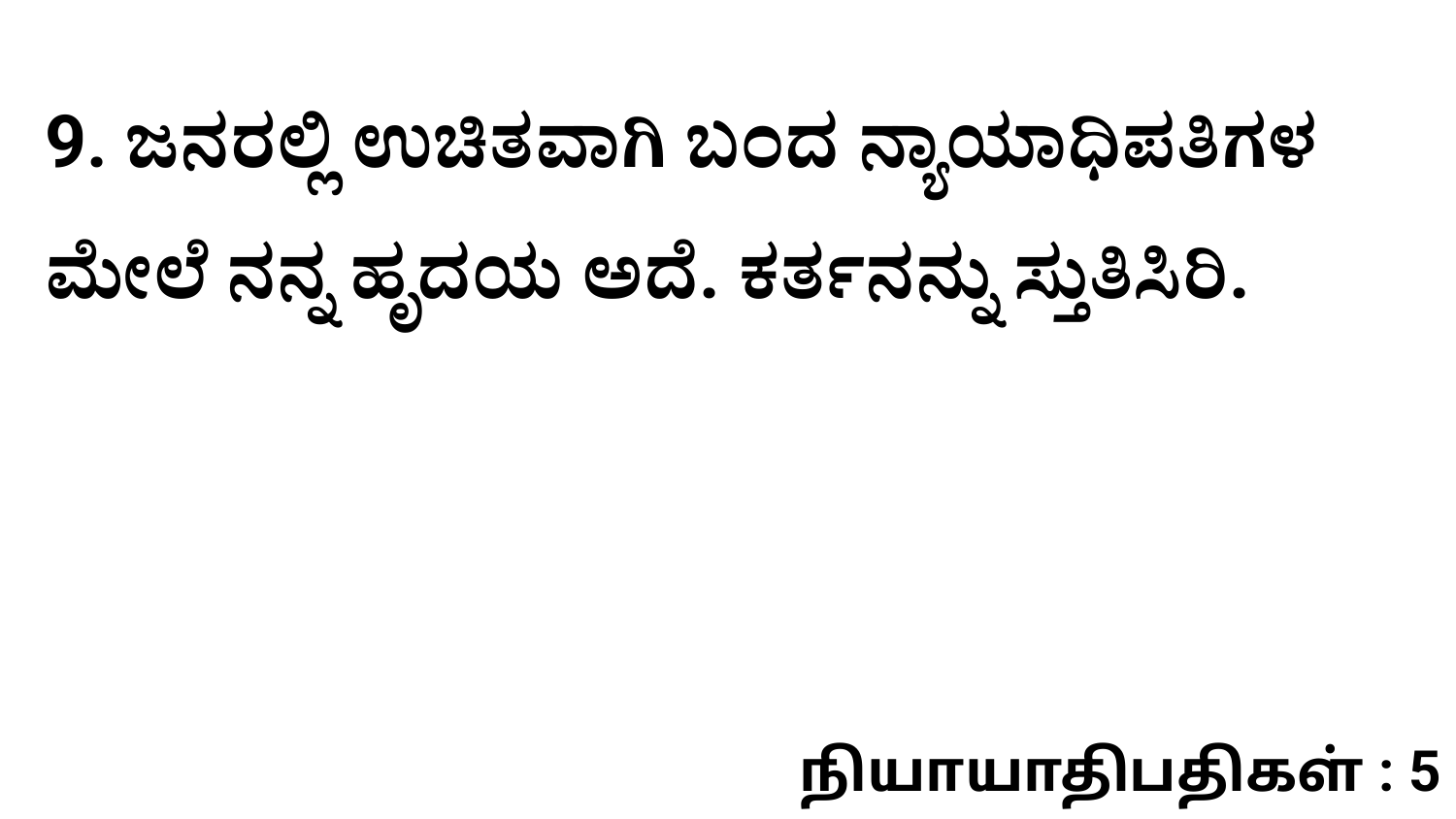

9. ಜನರಲ್ಲಿ ಉಚಿತವಾಗಿ ಬಂದ ನ್ಯಾಯಾಧಿಪತಿಗಳ ಮೇಲೆ ನನ್ನ ಹೃದಯ ಅದೆ. ಕರ್ತನನ್ನು ಸ್ತುತಿಸಿರಿ.
நியாயாதிபதிகள் : 5